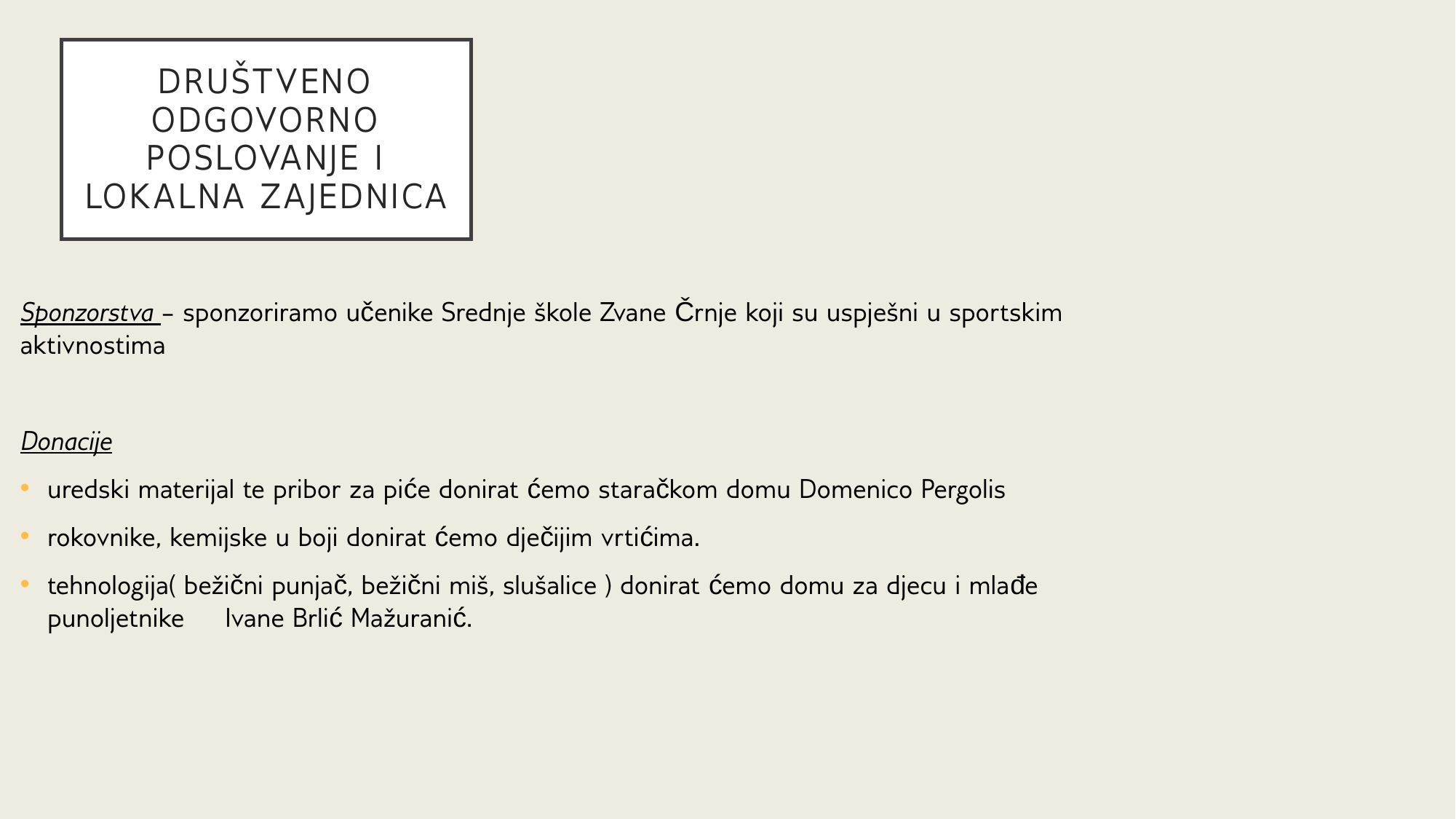

# Društveno odgovorno poslovanje i lokalna zajednica
Sponzorstva – sponzoriramo učenike Srednje škole Zvane Črnje koji su uspješni u sportskim aktivnostima

Donacije
uredski materijal te pribor za piće donirat ćemo staračkom domu Domenico Pergolis
rokovnike, kemijske u boji donirat ćemo dječijim vrtićima.
tehnologija( bežični punjač, bežični miš, slušalice ) donirat ćemo domu za djecu i mlađe punoljetnike     Ivane Brlić Mažuranić.